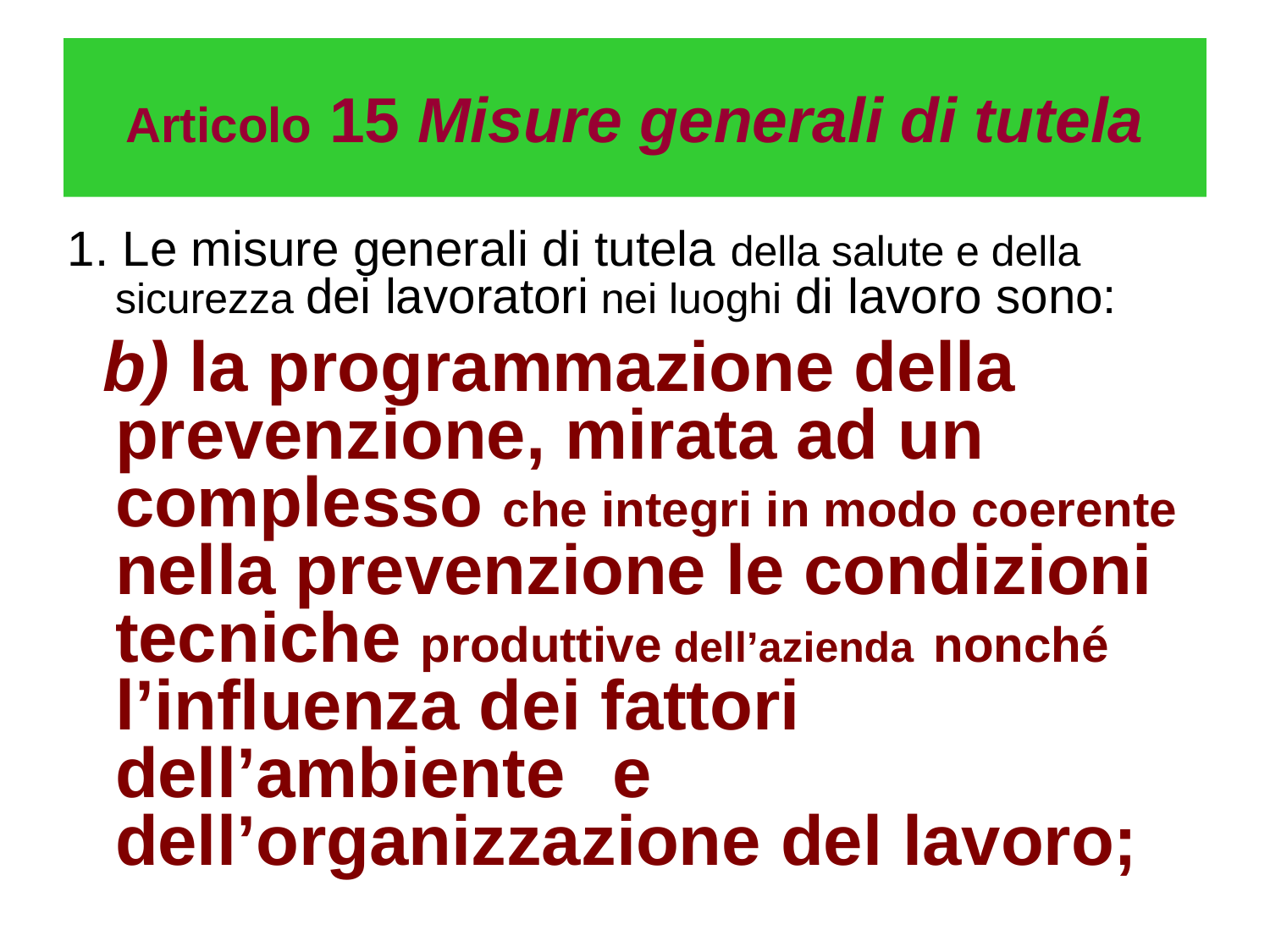

# Articolo 15 Misure generali di tutela
1. Le misure generali di tutela della salute e della sicurezza dei lavoratori nei luoghi di lavoro sono:
  b) la programmazione della prevenzione, mirata ad un complesso che integri in modo coerente nella prevenzione le condizioni tecniche produttive dell’azienda nonché l’influenza dei fattori dell’ambiente   e dell’organizzazione del lavoro;